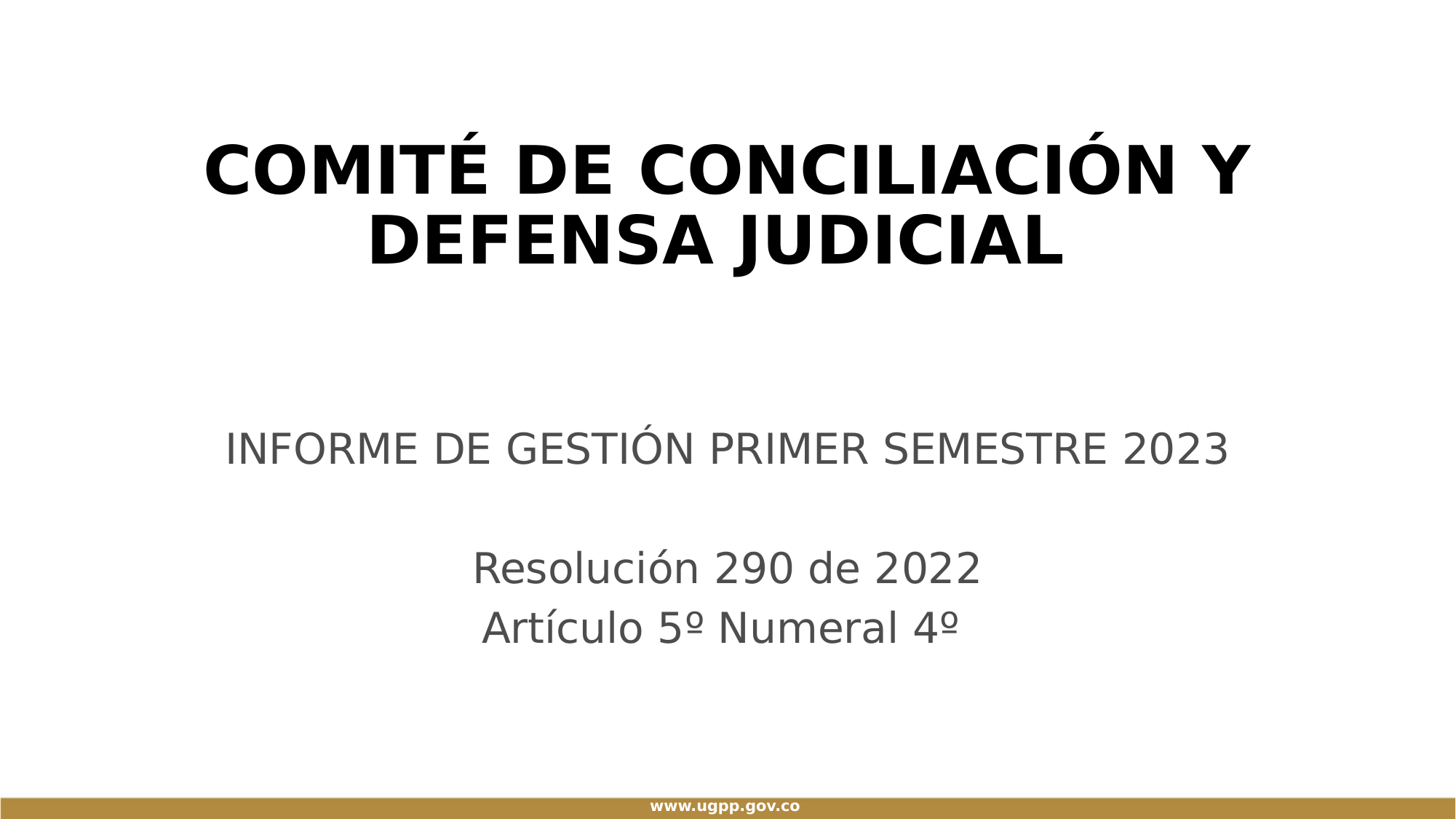

COMITÉ DE CONCILIACIÓN Y DEFENSA JUDICIAL

INFORME DE GESTIÓN PRIMER SEMESTRE 2023

Resolución 290 de 2022
Artículo 5º Numeral 4º
www.ugpp.gov.co